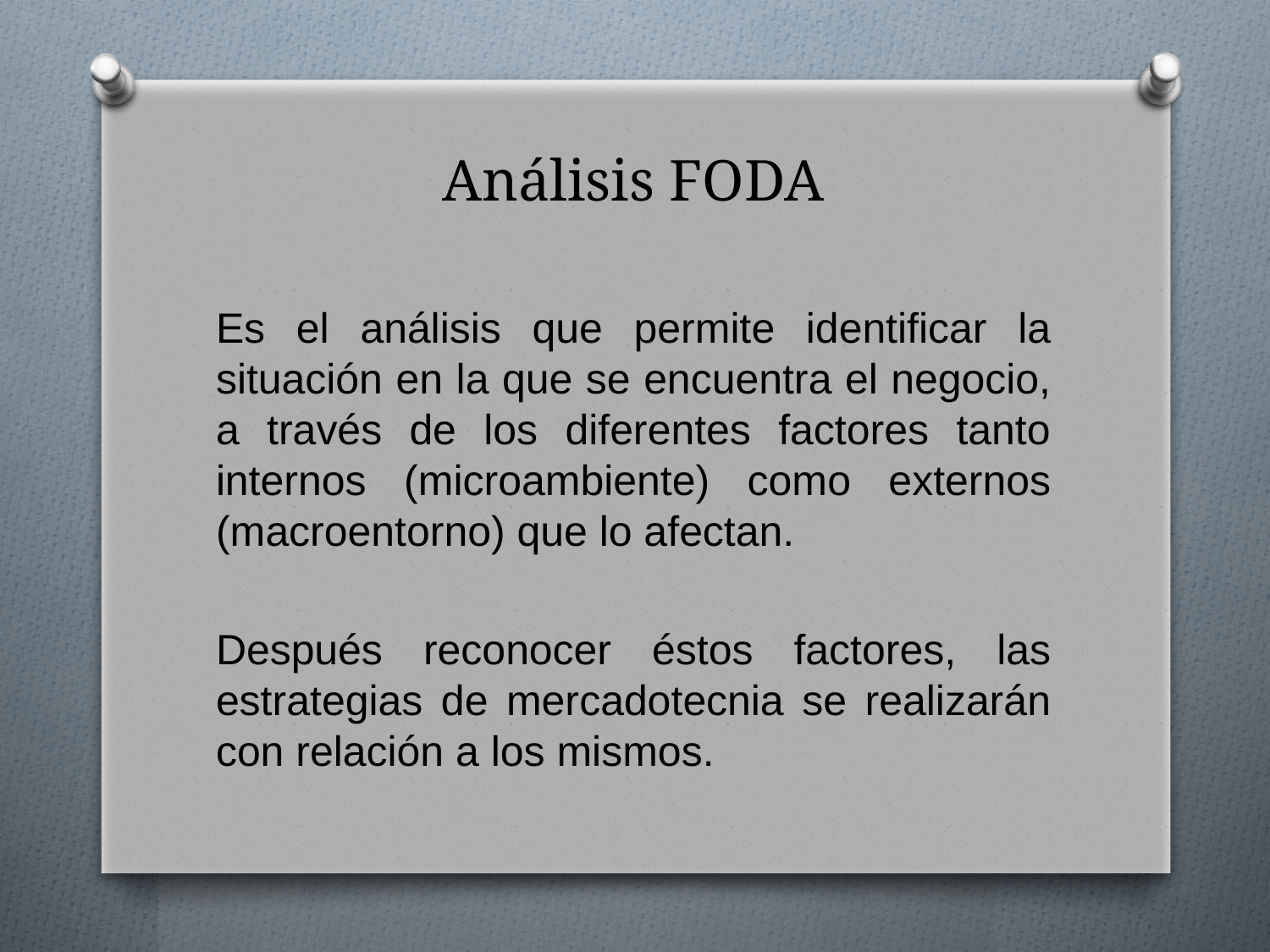

# Análisis FODA
Es el análisis que permite identificar la situación en la que se encuentra el negocio, a través de los diferentes factores tanto internos (microambiente) como externos (macroentorno) que lo afectan.

Después reconocer éstos factores, las estrategias de mercadotecnia se realizarán con relación a los mismos.